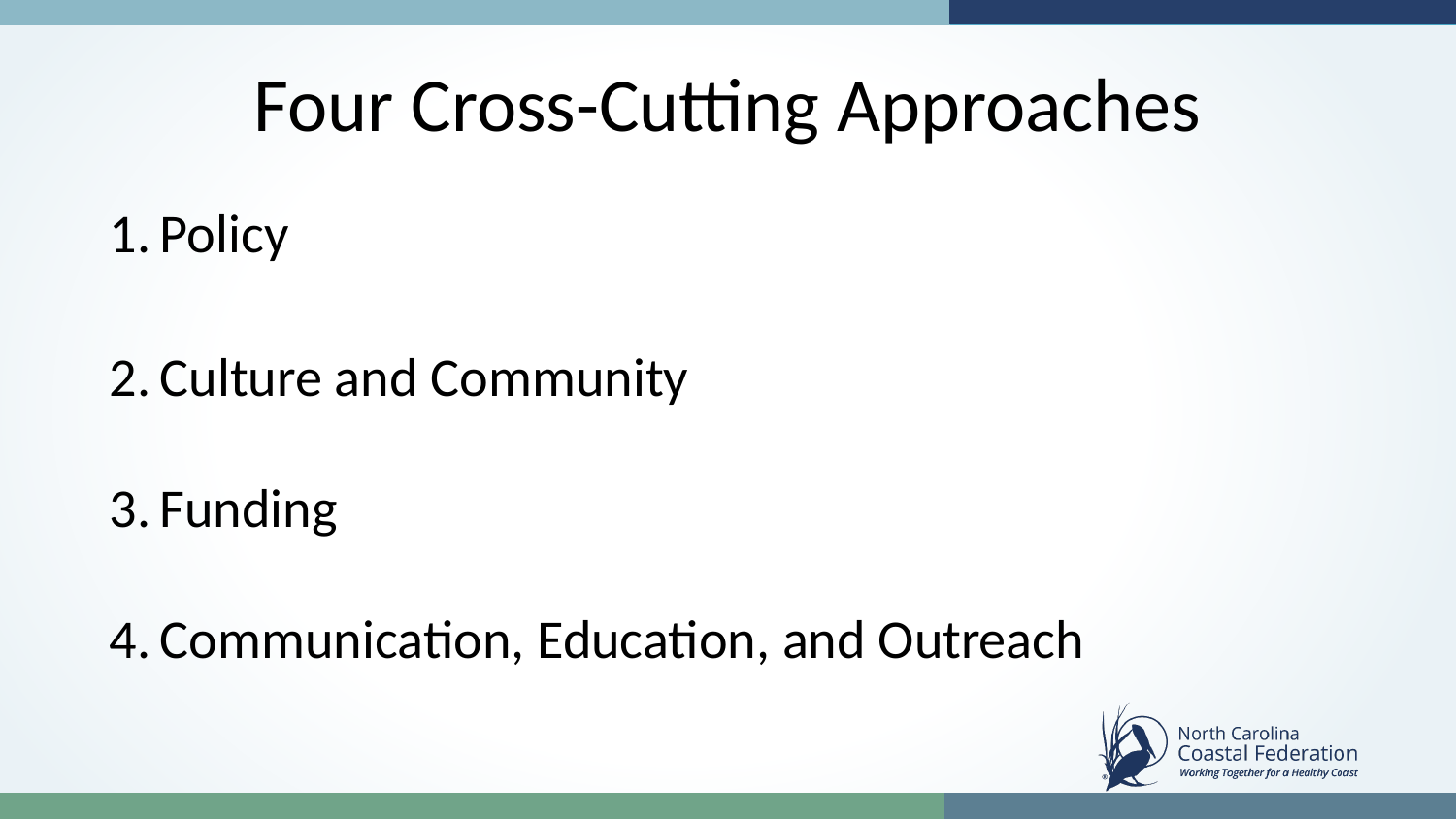

# Four Cross-Cutting Approaches
Policy

Culture and Community

Funding

Communication, Education, and Outreach